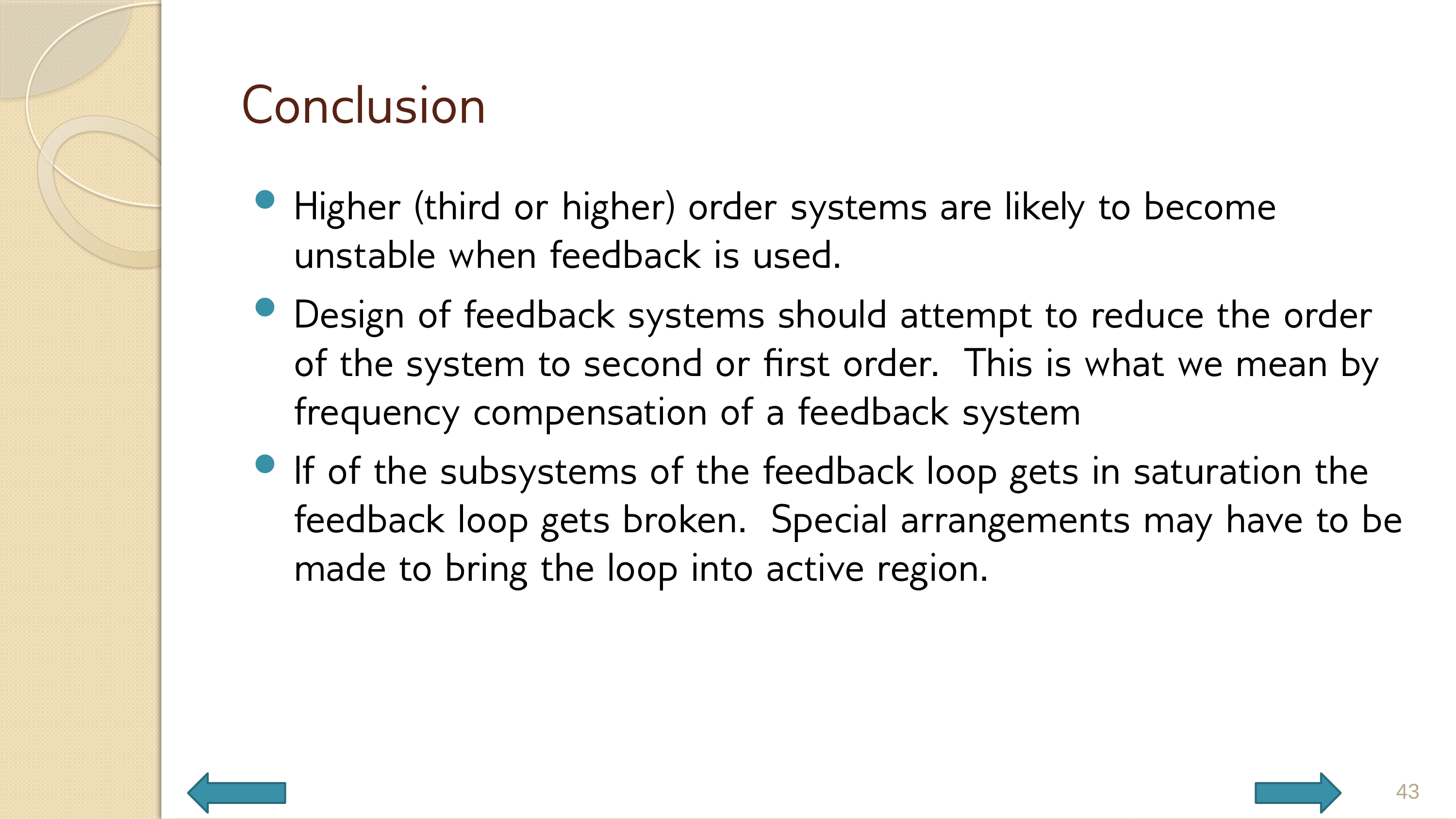

# Conclusion
Higher (third or higher) order systems are likely to become unstable when feedback is used.
Design of feedback systems should attempt to reduce the order of the system to second or first order.  This is what we mean by frequency compensation of a feedback system
If of the subsystems of the feedback loop gets in saturation the feedback loop gets broken.  Special arrangements may have to be made to bring the loop into active region.

43